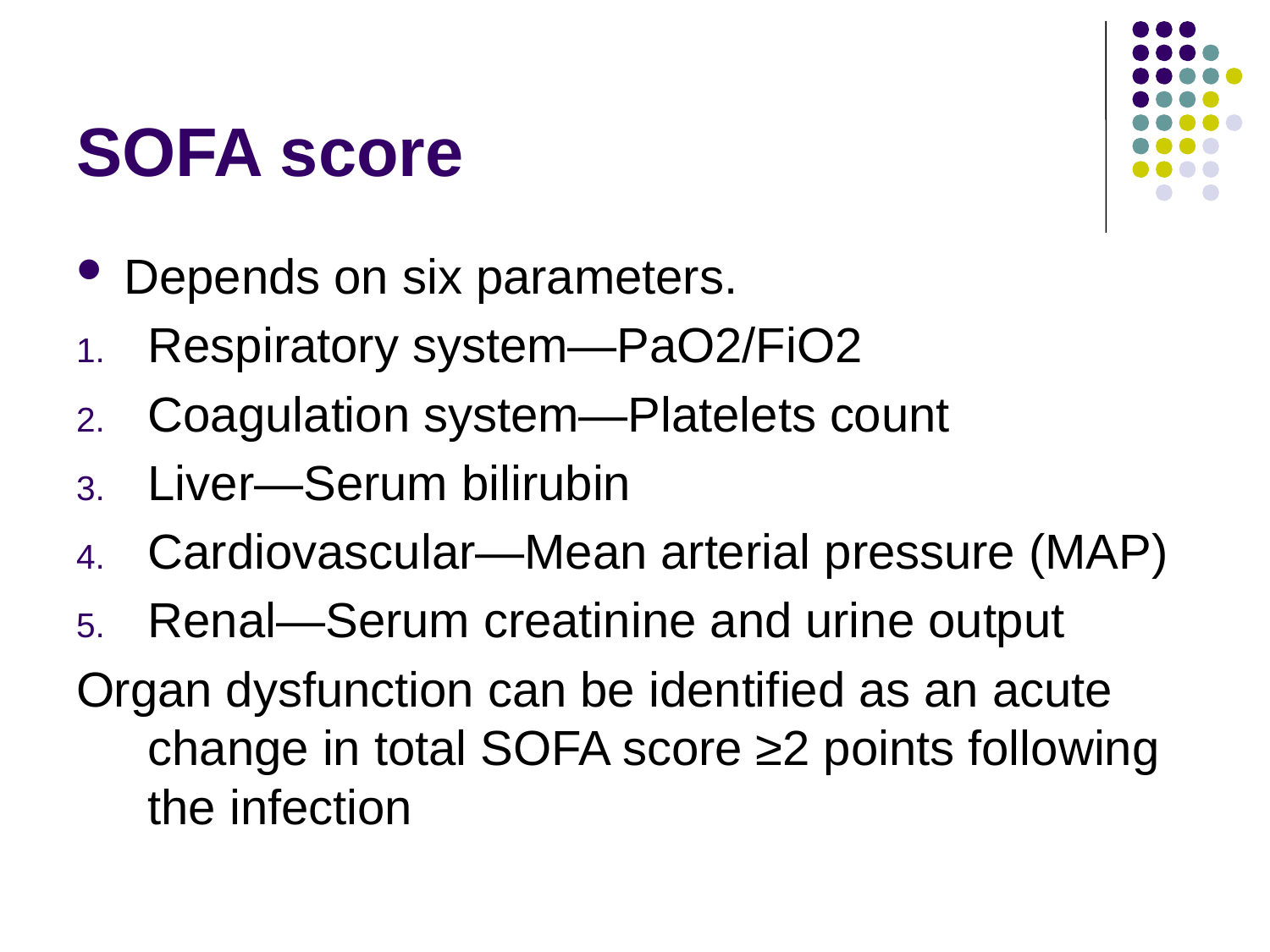

# SOFA score
Depends on six parameters.
Respiratory system—PaO2/FiO2
Coagulation system—Platelets count
Liver—Serum bilirubin
Cardiovascular—Mean arterial pressure (MAP)
Renal—Serum creatinine and urine output
Organ dysfunction can be identified as an acute change in total SOFA score ≥2 points following the infection